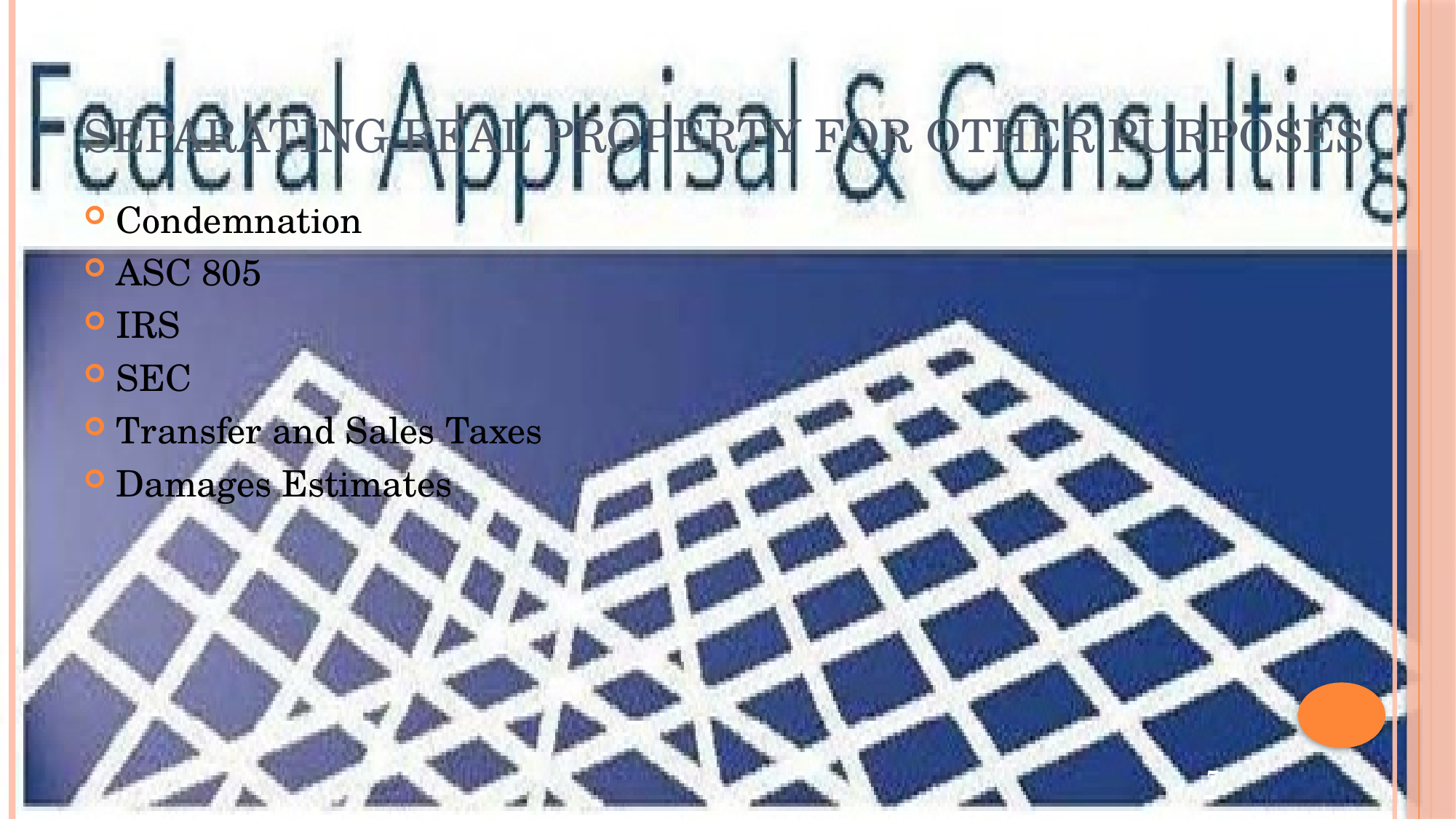

# Separating Real Property for Other Purposes
Condemnation
ASC 805
IRS
SEC
Transfer and Sales Taxes
Damages Estimates
7